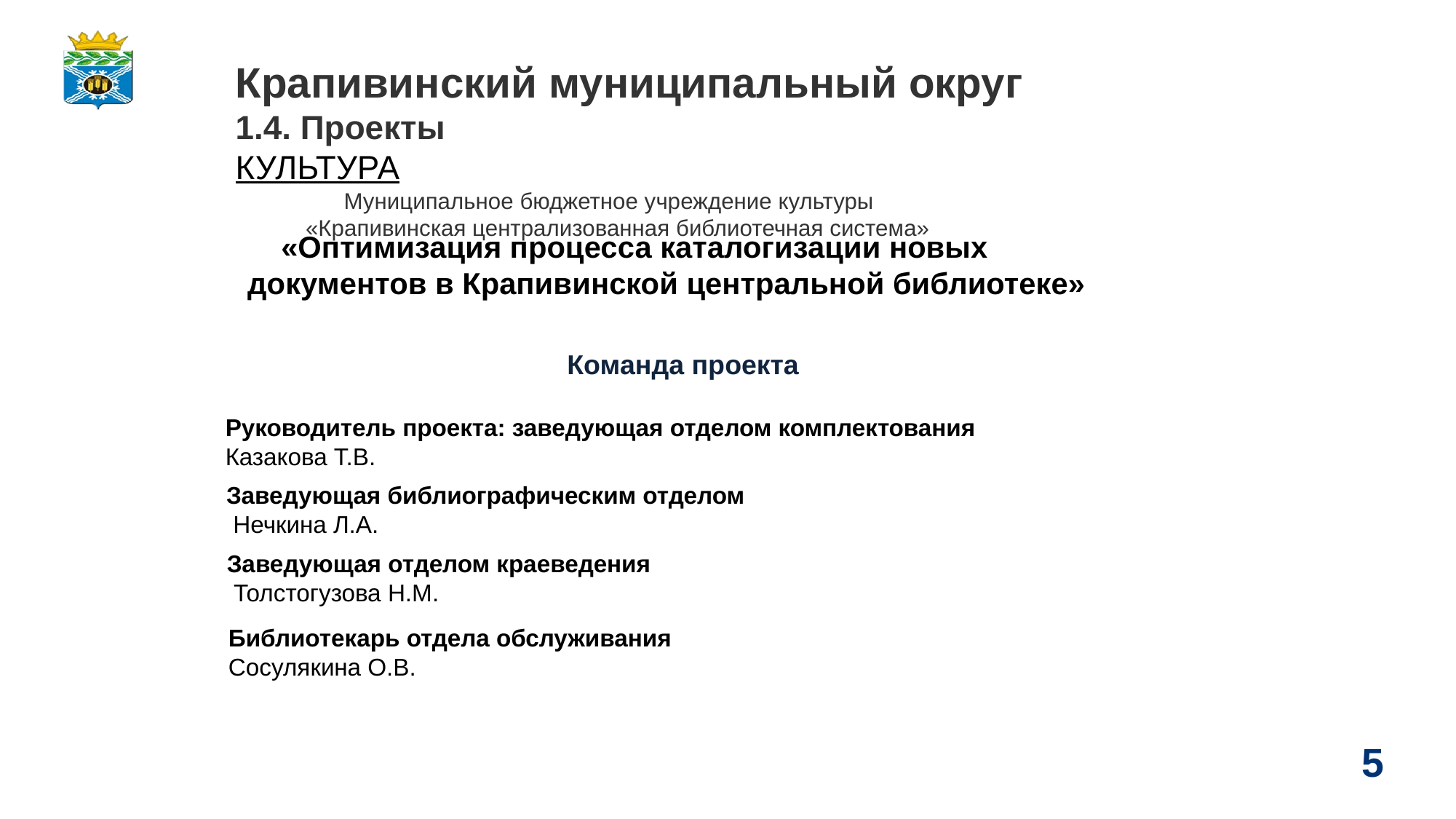

Крапивинский муниципальный округ
1.4. Проекты
КУЛЬТУРА
                 Муниципальное бюджетное учреждение культуры
           «Крапивинская централизованная библиотечная система»

    «Оптимизация процесса каталогизации новых документов в Крапивинской центральной библиотеке»

Команда проекта
Руководитель проекта: заведующая отделом комплектования
Казакова Т.В.
Заведующая библиографическим отделом
 Нечкина Л.А.
Заведующая отделом краеведения
 Толстогузова Н.М.
Библиотекарь отдела обслуживания
Сосулякина О.В.
5